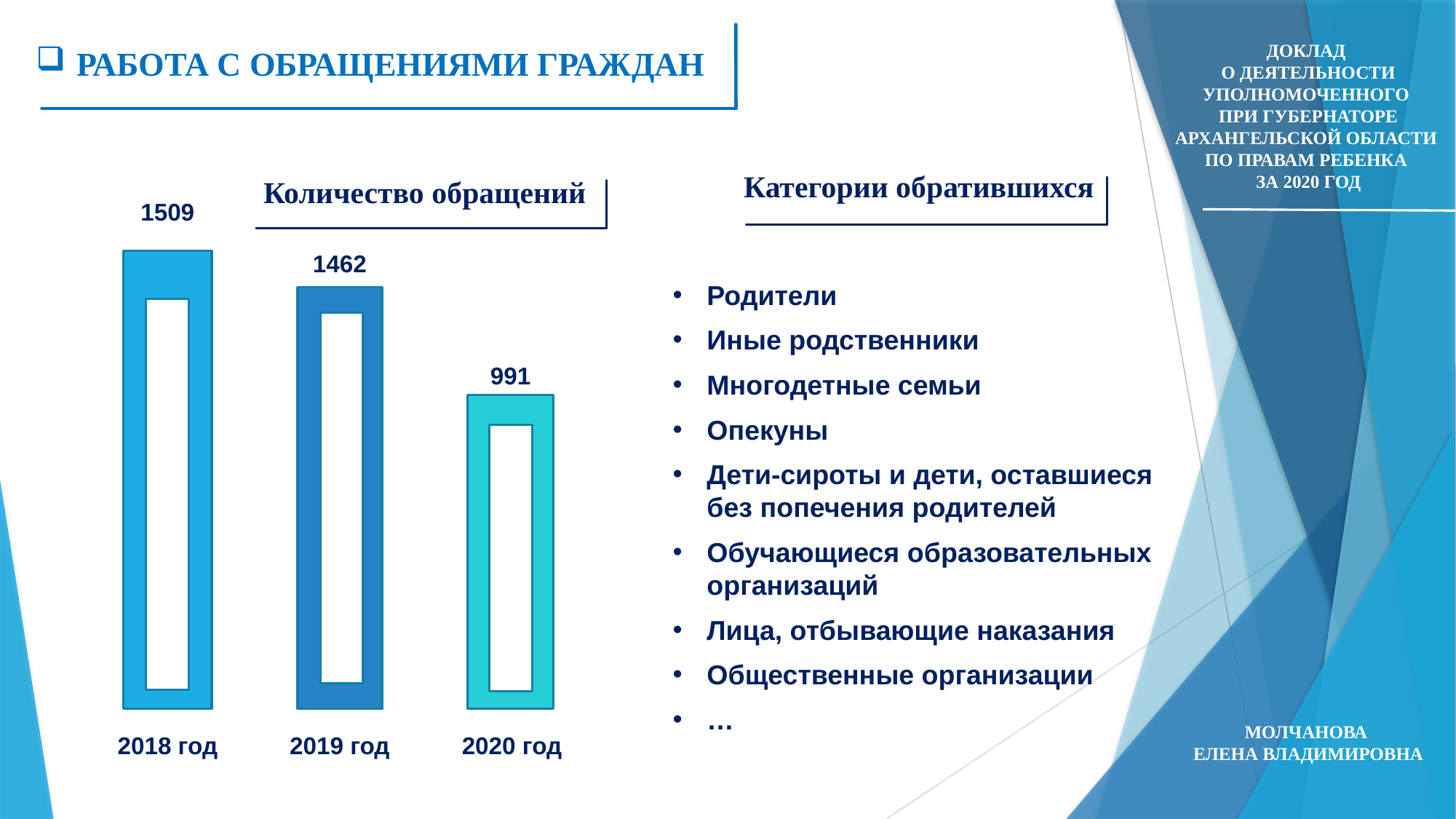

Работа с обращениями граждан
Доклад
о деятельности Уполномоченного
при Губернаторе Архангельской области
по правам ребенка
за 2020 год
Категории обратившихся
Количество обращений
1509
1462

Родители
Иные родственники
Многодетные семьи
Опекуны
Дети-сироты и дети, оставшиеся без попечения родителей
Обучающиеся образовательных организаций
Лица, отбывающие наказания
Общественные организации
…

991

Молчанова
Елена Владимировна
2018 год
2019 год
2020 год